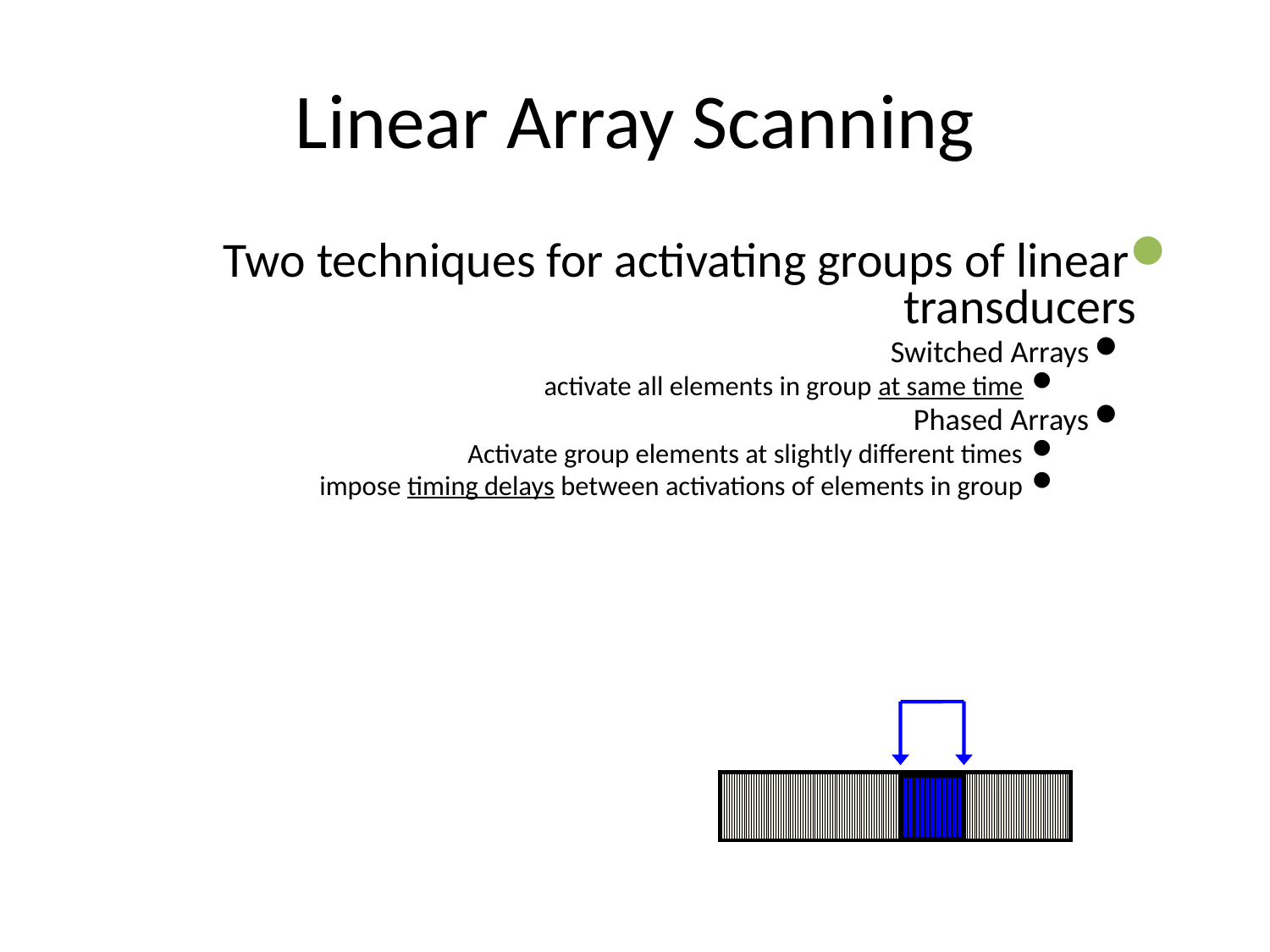

# Linear Array Scanning
Two techniques for activating groups of linear transducers
Switched Arrays
activate all elements in group at same time
Phased Arrays
Activate group elements at slightly different times
impose timing delays between activations of elements in group